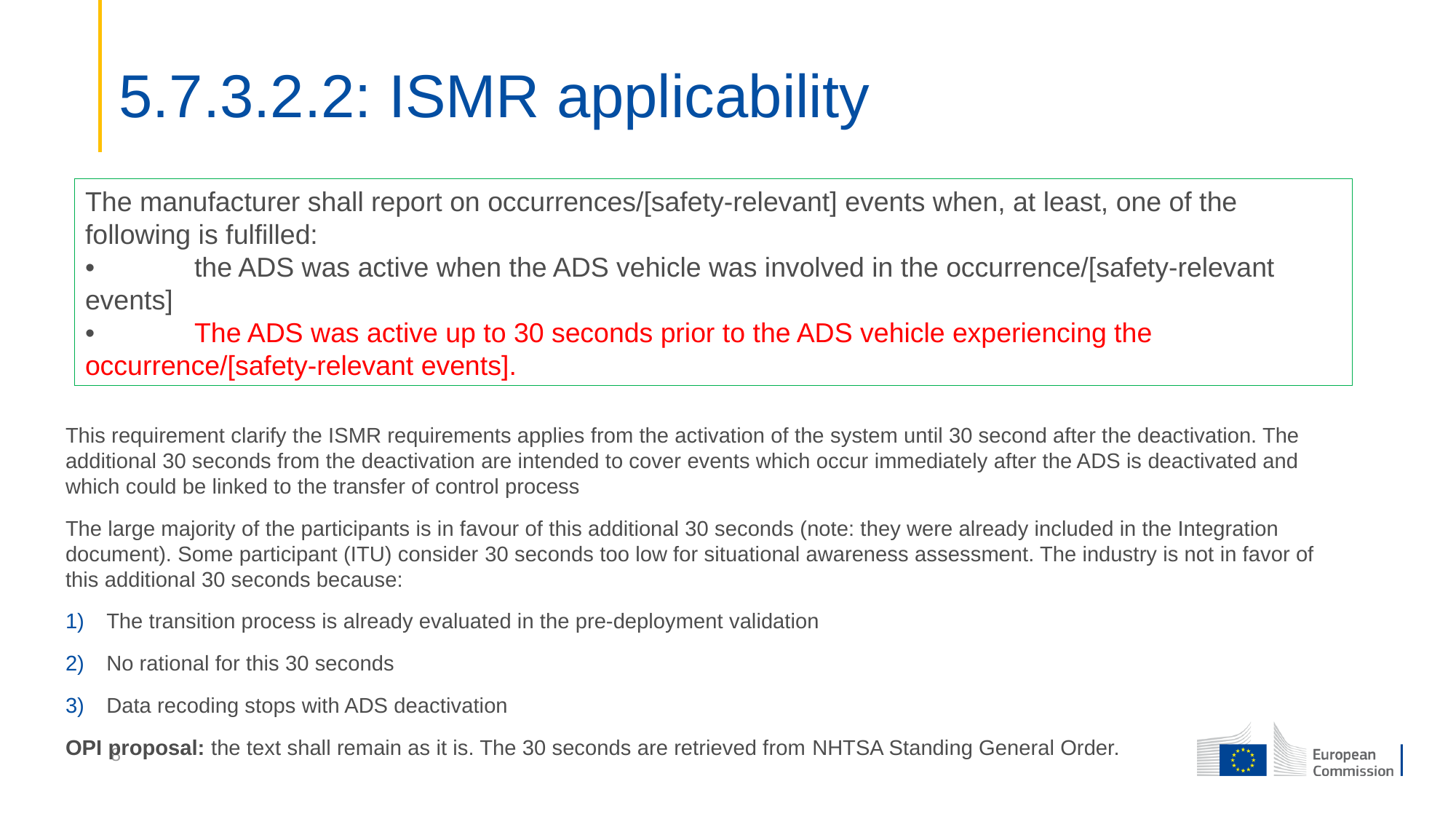

# 5.7.3.2.2: ISMR applicability
The manufacturer shall report on occurrences/[safety-relevant] events when, at least, one of the following is fulfilled:
•	the ADS was active when the ADS vehicle was involved in the occurrence/[safety-relevant events]
•	The ADS was active up to 30 seconds prior to the ADS vehicle experiencing the occurrence/[safety-relevant events].
This requirement clarify the ISMR requirements applies from the activation of the system until 30 second after the deactivation. The additional 30 seconds from the deactivation are intended to cover events which occur immediately after the ADS is deactivated and which could be linked to the transfer of control process
The large majority of the participants is in favour of this additional 30 seconds (note: they were already included in the Integration document). Some participant (ITU) consider 30 seconds too low for situational awareness assessment. The industry is not in favor of this additional 30 seconds because:
The transition process is already evaluated in the pre-deployment validation
No rational for this 30 seconds
Data recoding stops with ADS deactivation
OPI proposal: the text shall remain as it is. The 30 seconds are retrieved from NHTSA Standing General Order.

8